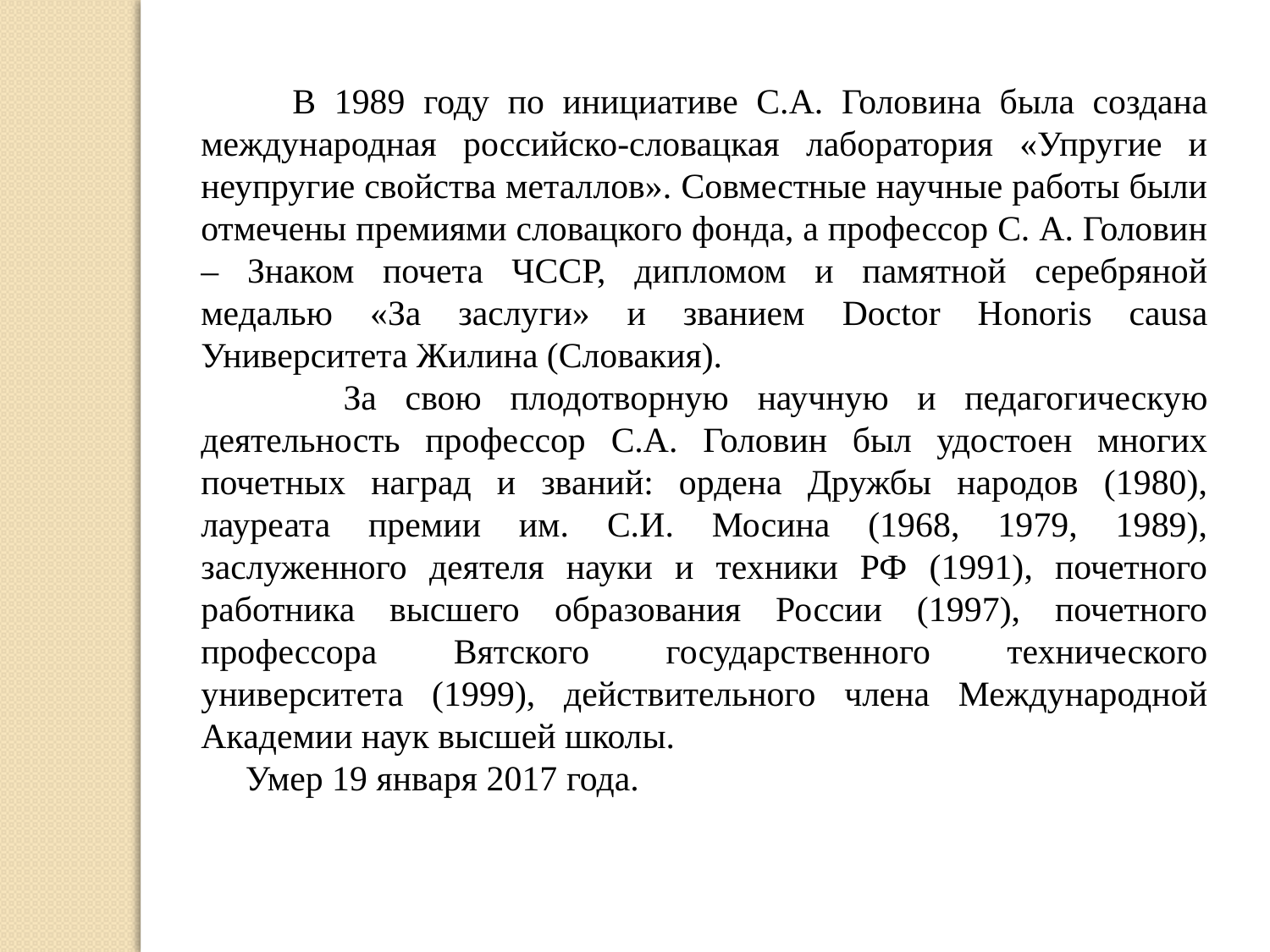

В 1989 году по инициативе С.А. Головина была создана международная российско-словацкая лаборатория «Упругие и неупругие свойства металлов». Совместные научные работы были отмечены премиями словацкого фонда, а профессор С. А. Головин – Знаком почета ЧССР, дипломом и памятной серебряной медалью «За заслуги» и званием Doctor Honoris causa Университета Жилина (Словакия).
     За свою плодотворную научную и педагогическую деятельность профессор С.А. Головин был удостоен многих почетных наград и званий: ордена Дружбы народов (1980), лауреата премии им. С.И. Мосина (1968, 1979, 1989), заслуженного деятеля науки и техники РФ (1991), почетного работника высшего образования России (1997), почетного профессора Вятского государственного технического университета (1999), действительного члена Международной Академии наук высшей школы.
     Умер 19 января 2017 года.